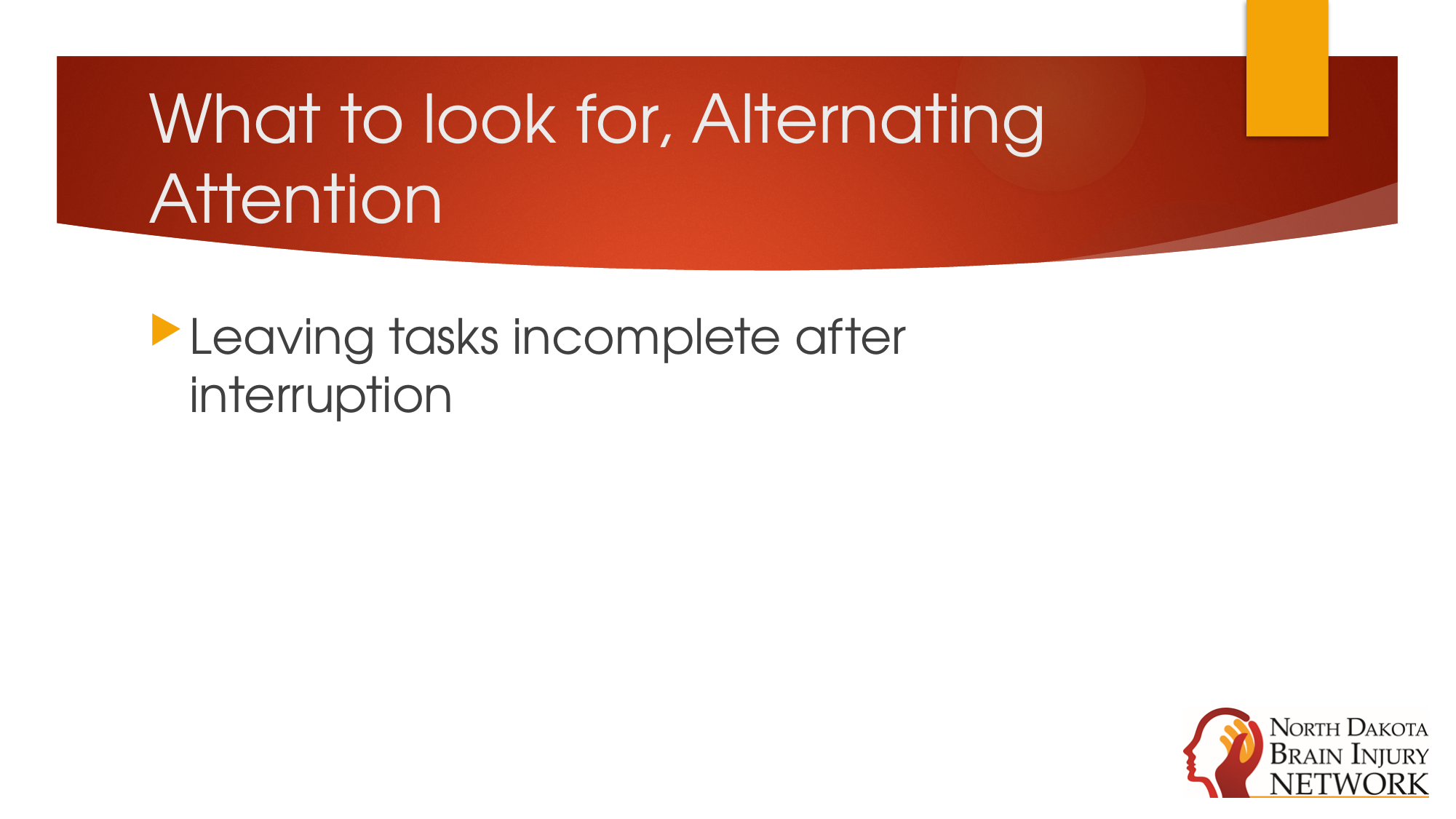

# What to look for, Alternating Attention
Leaving tasks incomplete after interruption